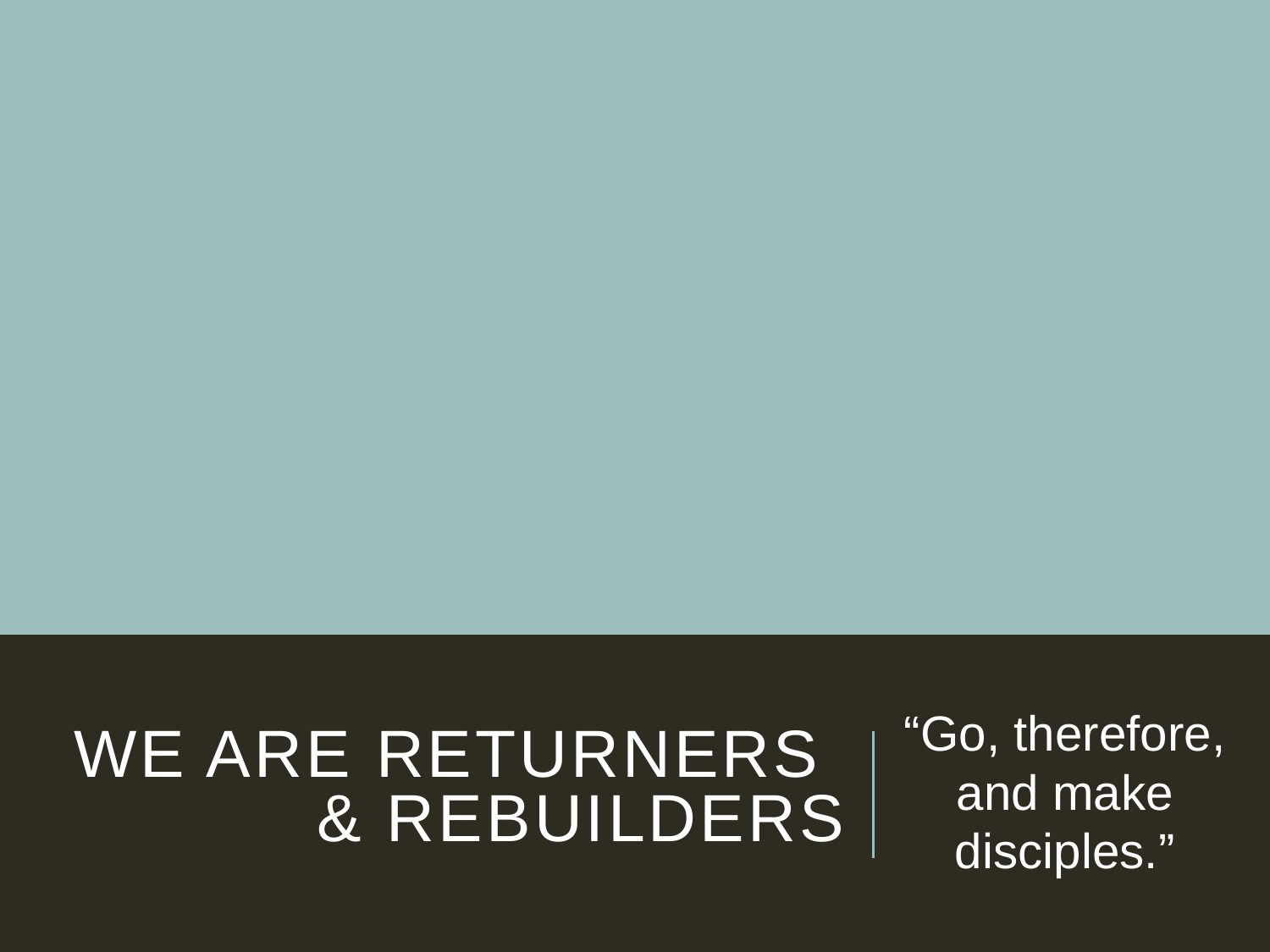

# We are Returners & Rebuilders
“Go, therefore, and make disciples.”